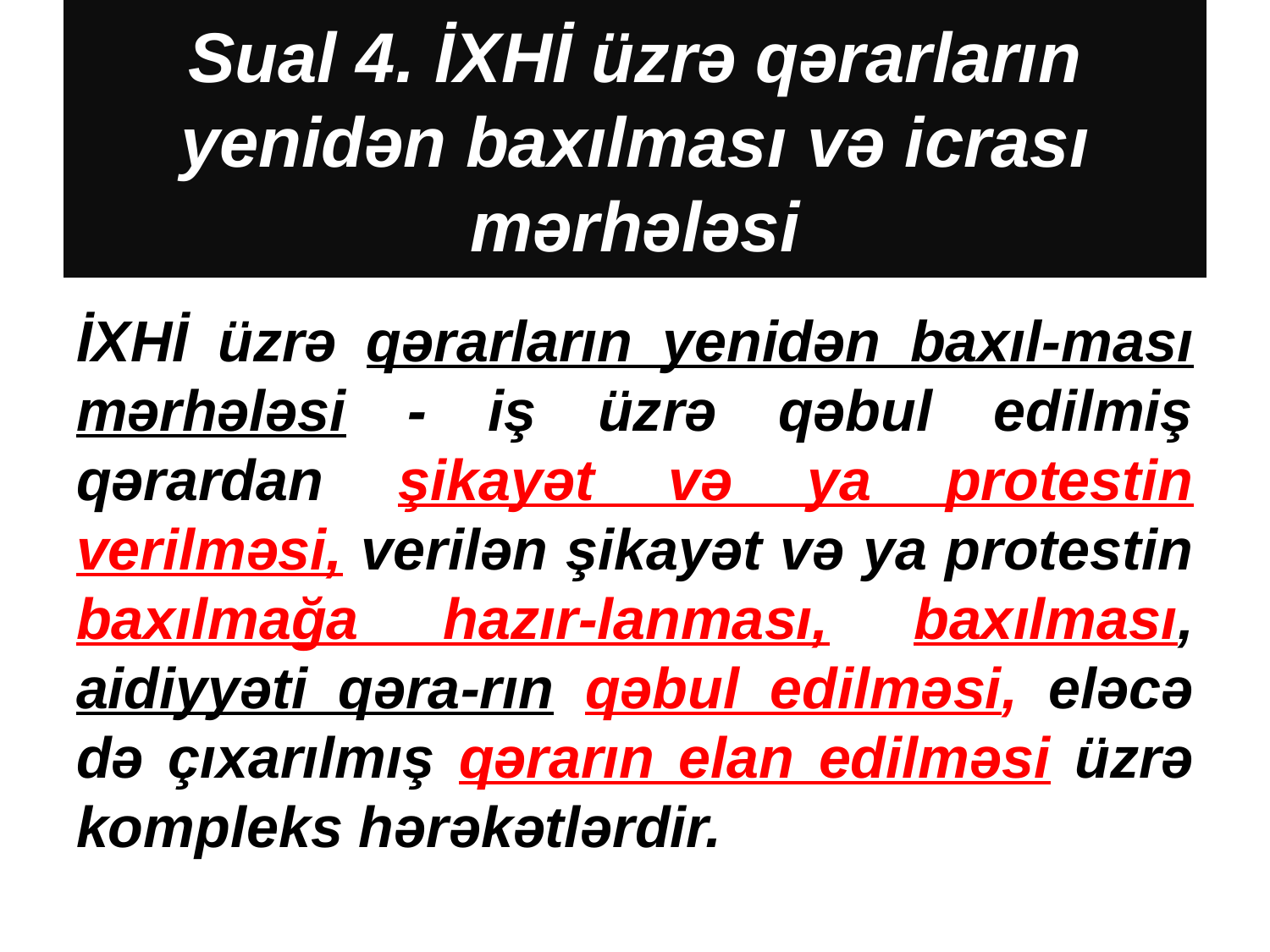

# Sual 4. İXHİ üzrə qərarların yenidən baxılması və icrası mərhələsi
İXHİ üzrə qərarların yenidən baxıl-ması mərhələsi - iş üzrə qəbul edilmiş qərardan şikayət və ya protestin verilməsi, verilən şikayət və ya protestin baxılmağa hazır-lanması, baxılması, aidiyyəti qəra-rın qəbul edilməsi, eləcə də çıxarılmış qərarın elan edilməsi üzrə kompleks hərəkətlərdir.